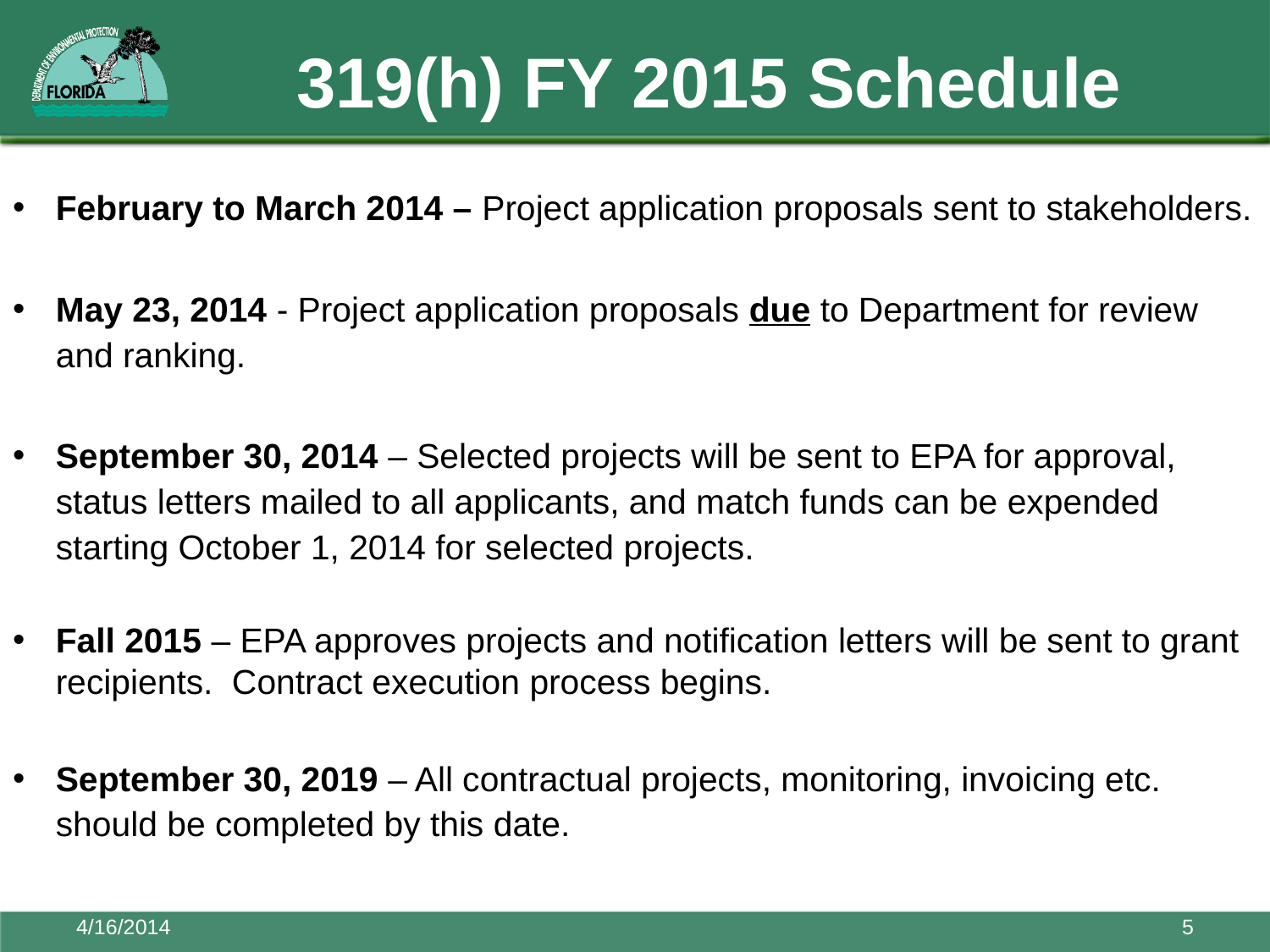

# 319(h) FY 2015 Schedule

February to March 2014 – Project application proposals sent to stakeholders.

May 23, 2014 - Project application proposals due to Department for review and ranking.

September 30, 2014 – Selected projects will be sent to EPA for approval, status letters mailed to all applicants, and match funds can be expended starting October 1, 2014 for selected projects.

Fall 2015 – EPA approves projects and notification letters will be sent to grant recipients.  Contract execution process begins.

September 30, 2019 – All contractual projects, monitoring, invoicing etc. should be completed by this date.
4/16/2014
5